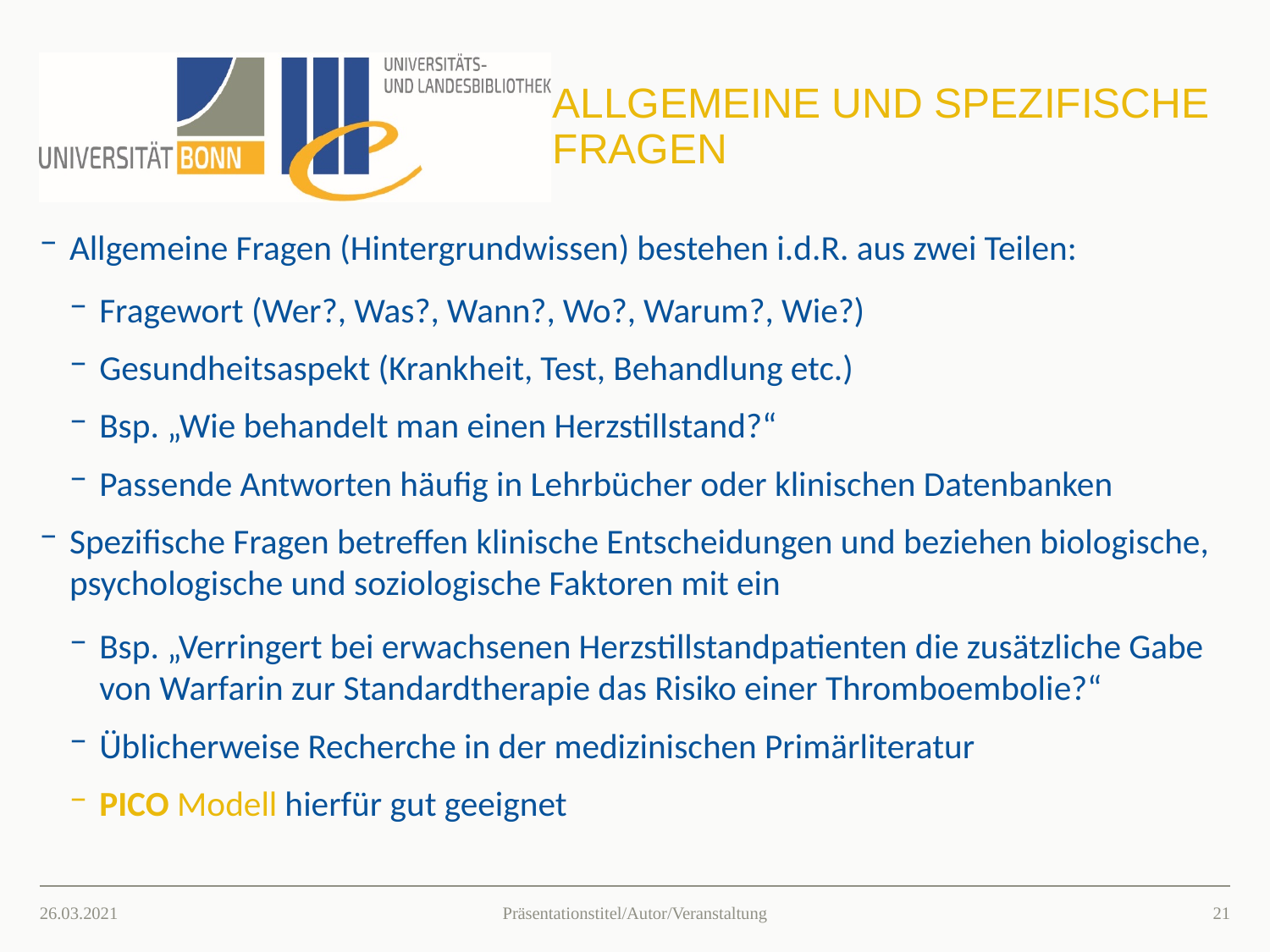

# Allgemeine und spezifische fragen
Allgemeine Fragen (Hintergrundwissen) bestehen i.d.R. aus zwei Teilen:
Fragewort (Wer?, Was?, Wann?, Wo?, Warum?, Wie?)
Gesundheitsaspekt (Krankheit, Test, Behandlung etc.)
Bsp. „Wie behandelt man einen Herzstillstand?“
Passende Antworten häufig in Lehrbücher oder klinischen Datenbanken
Spezifische Fragen betreffen klinische Entscheidungen und beziehen biologische, psychologische und soziologische Faktoren mit ein
Bsp. „Verringert bei erwachsenen Herzstillstandpatienten die zusätzliche Gabe von Warfarin zur Standardtherapie das Risiko einer Thromboembolie?“
Üblicherweise Recherche in der medizinischen Primärliteratur
PICO Modell hierfür gut geeignet
26.03.2021
21
Präsentationstitel/Autor/Veranstaltung